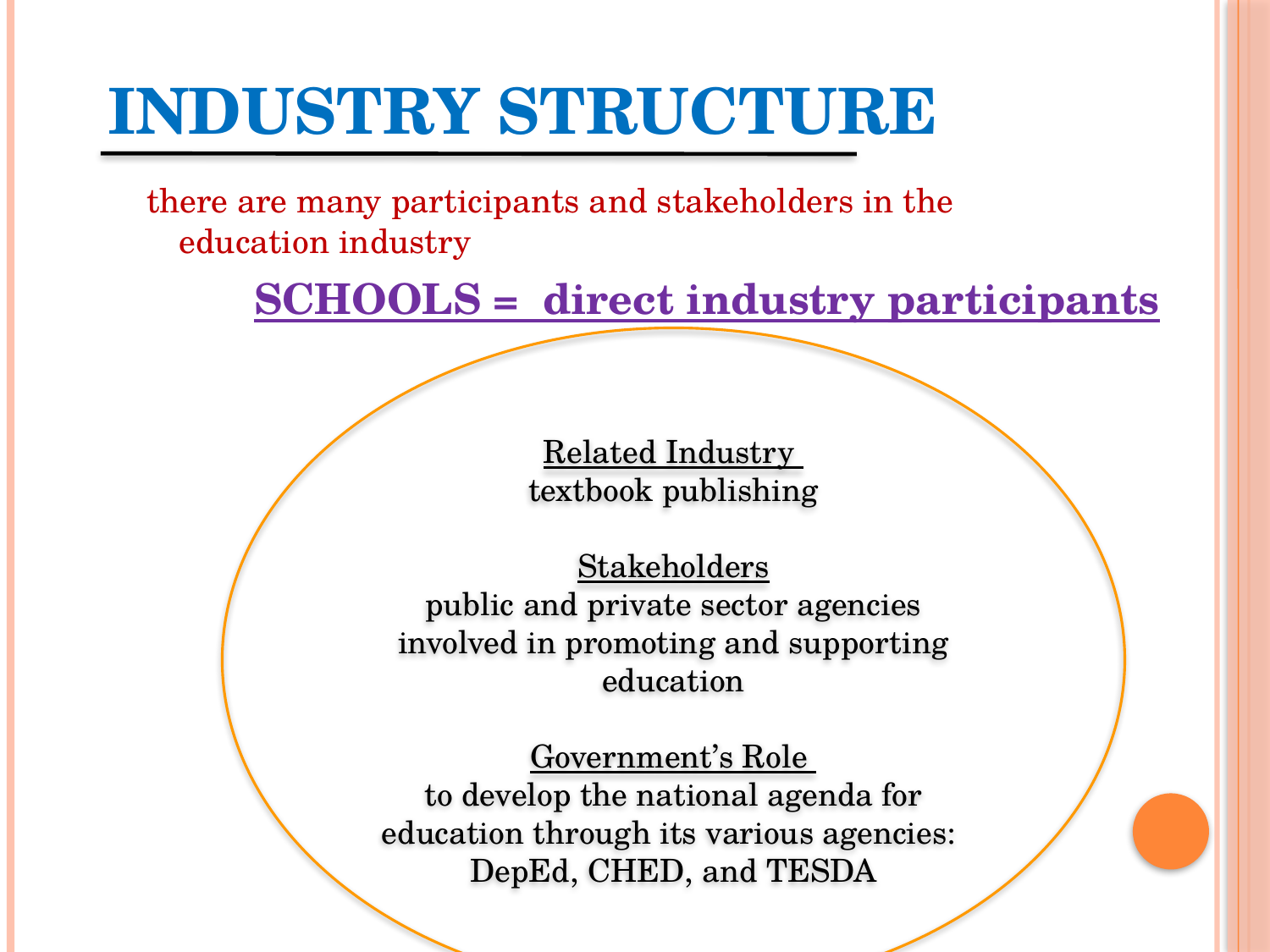

# INDUSTRY STRUCTURE
there are many participants and stakeholders in the education industry
SCHOOLS =  direct industry participants
Related Industry
textbook publishing

Stakeholders
public and private sector agencies involved in promoting and supporting education

Government’s Role
to develop the national agenda for education through its various agencies:  DepEd, CHED, and TESDA